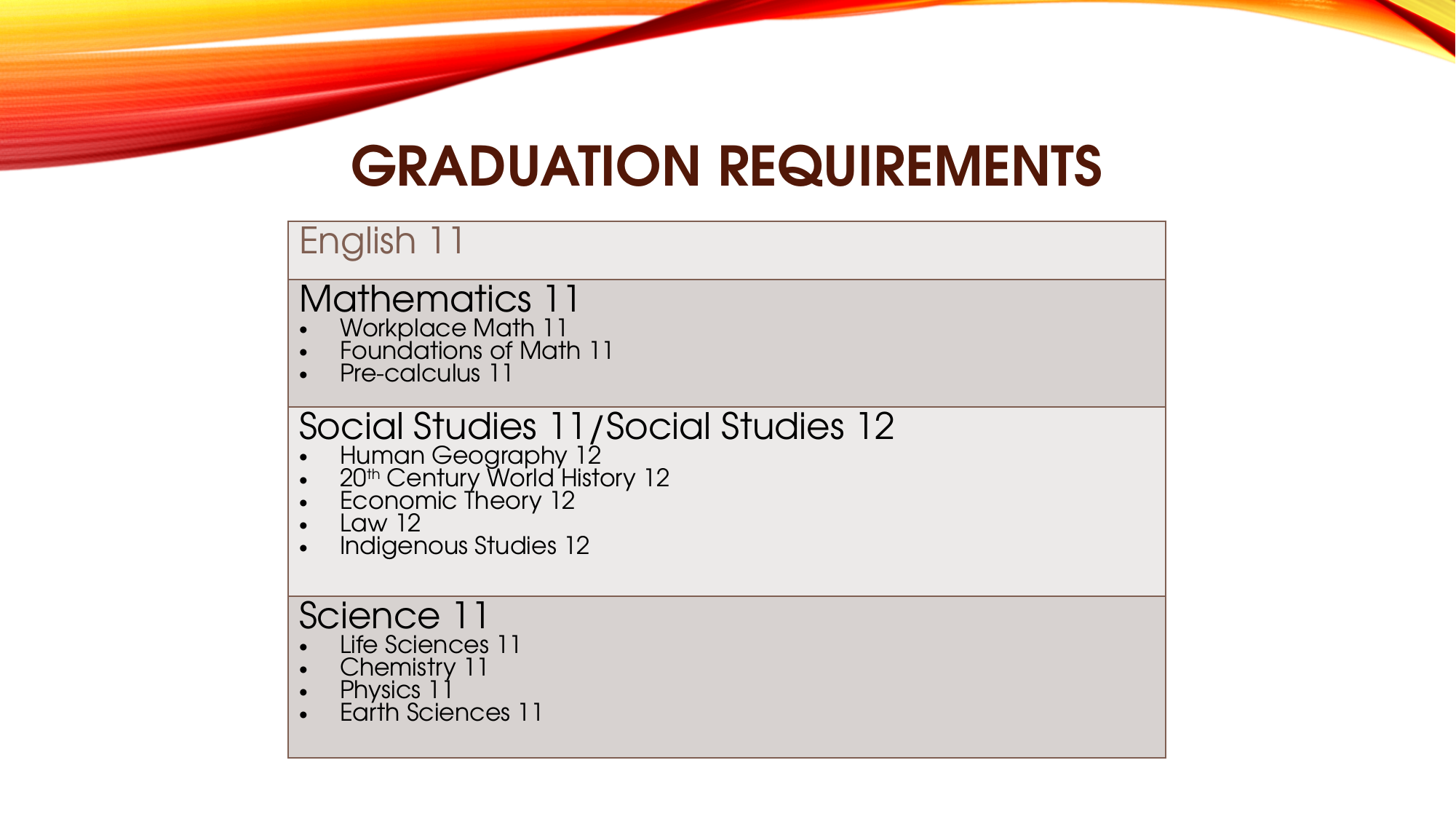

# Graduation Requirements
| English 11 |
| --- |
| Mathematics 11 Workplace Math 11 Foundations of Math 11 Pre-calculus 11 |
| Social Studies 11/Social Studies 12 Human Geography 12 20th Century World History 12 Economic Theory 12 Law 12 Indigenous Studies 12 |
| Science 11 Life Sciences 11 Chemistry 11 Physics 11 Earth Sciences 11 |